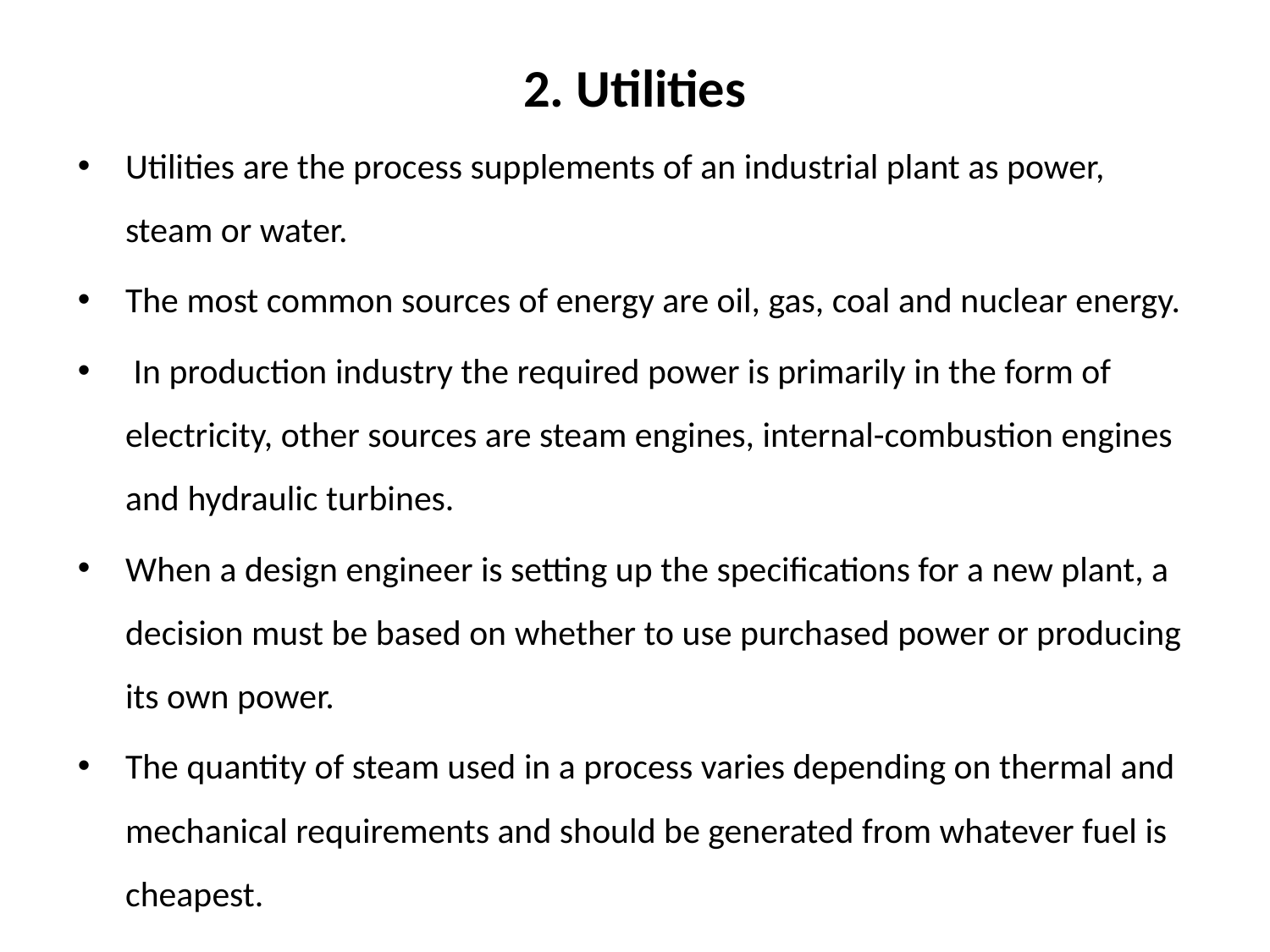

# 2. Utilities
Utilities are the process supplements of an industrial plant as power, steam or water.
The most common sources of energy are oil, gas, coal and nuclear energy.
 In production industry the required power is primarily in the form of electricity, other sources are steam engines, internal-combustion engines and hydraulic turbines.
When a design engineer is setting up the specifications for a new plant, a decision must be based on whether to use purchased power or producing its own power.
The quantity of steam used in a process varies depending on thermal and mechanical requirements and should be generated from whatever fuel is cheapest.